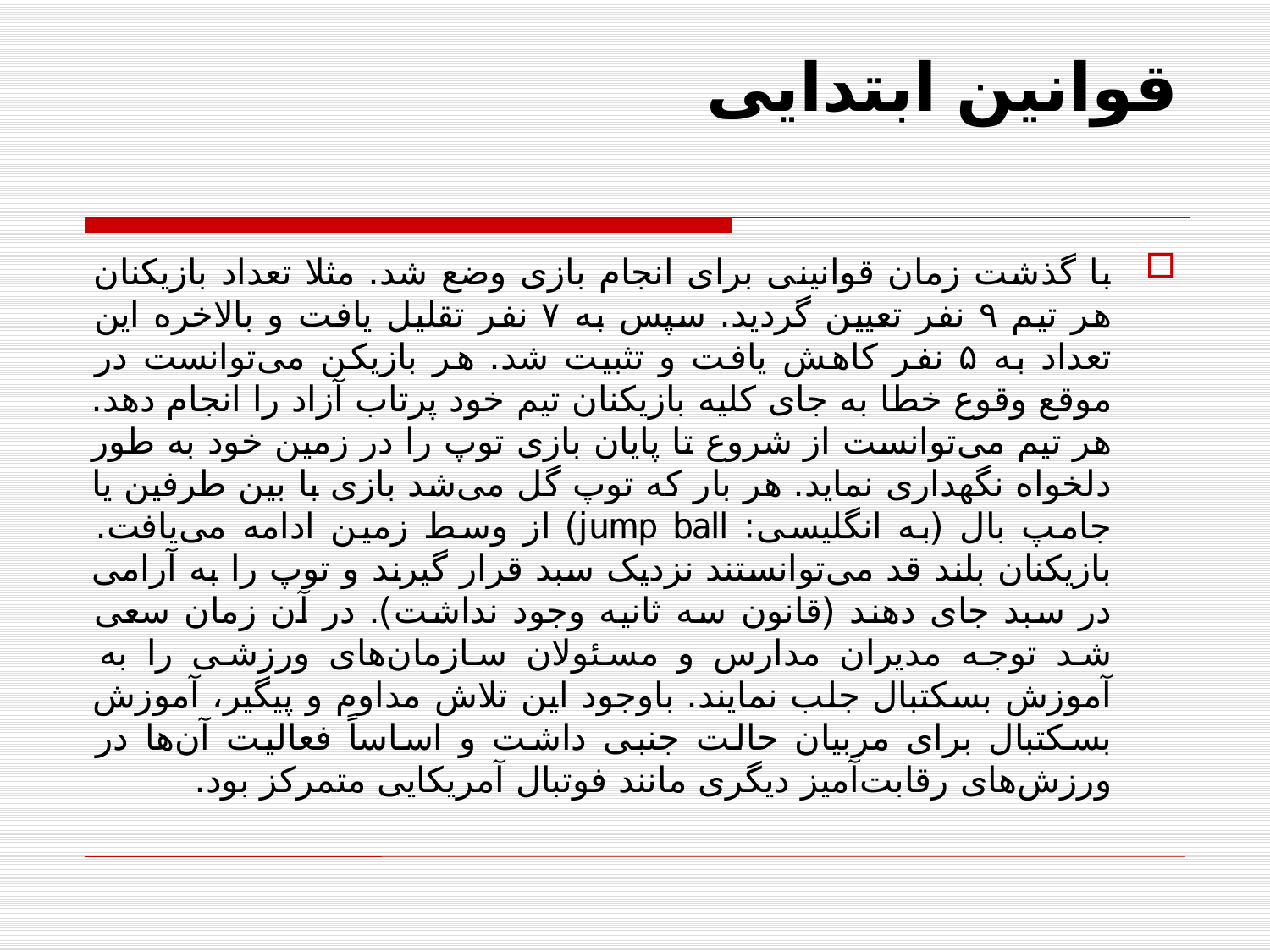

# قوانین ابتدایی
با گذشت زمان قوانینی برای انجام بازی وضع شد. مثلا تعداد بازیکنان هر تیم ۹ نفر تعیین گردید. سپس به ۷ نفر تقلیل یافت و بالاخره این تعداد به ۵ نفر کاهش یافت و تثبیت شد. هر بازیکن می‌توانست در موقع وقوع خطا به جای کلیه بازیکنان تیم خود پرتاب آزاد را انجام دهد. هر تیم می‌توانست از شروع تا پایان بازی توپ را در زمین خود به طور دلخواه نگهداری نماید. هر بار که توپ گل می‌شد بازی با بین طرفین یا جامپ بال (به انگلیسی: jump ball)‏ از وسط زمین ادامه می‌یافت. بازیکنان بلند قد می‌توانستند نزدیک سبد قرار گیرند و توپ را به آرامی در سبد جای دهند (قانون سه ثانیه وجود نداشت). در آن زمان سعی شد توجه مدیران مدارس و مسئولان سازمان‌های ورزشی را به آموزش بسکتبال جلب نمایند. باوجود این تلاش مداوم و پیگیر، آموزش بسکتبال برای مربیان حالت جنبی داشت و اساساً فعالیت آن‌ها در ورزش‌های رقابت‌آمیز دیگری مانند فوتبال آمریکایی متمرکز بود.